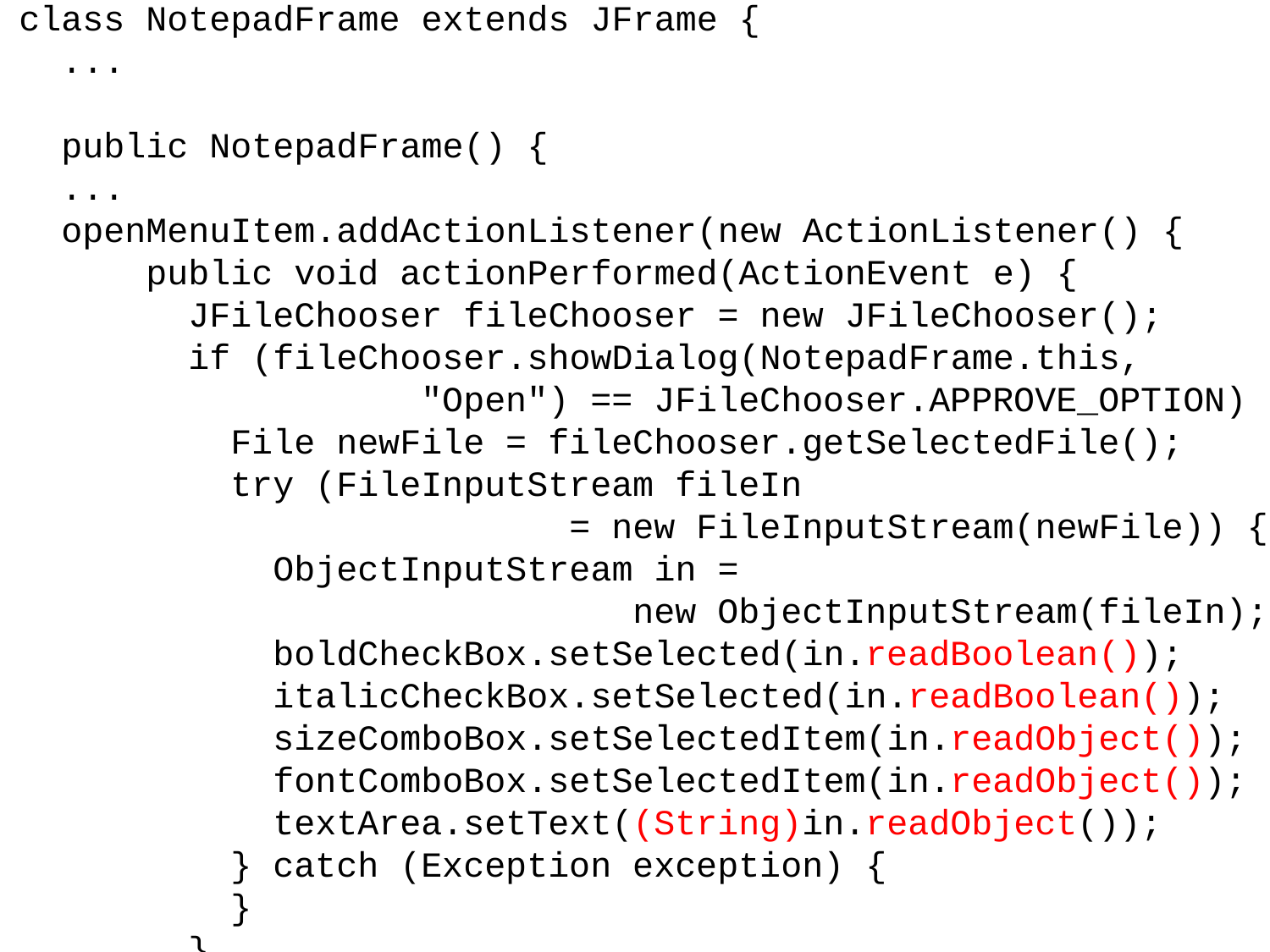

class NotepadFrame extends JFrame {
  ...

  public NotepadFrame() {
  ...
  openMenuItem.addActionListener(new ActionListener() {
      public void actionPerformed(ActionEvent e) {
        JFileChooser fileChooser = new JFileChooser();
        if (fileChooser.showDialog(NotepadFrame.this,
                   "Open") == JFileChooser.APPROVE_OPTION) {
          File newFile = fileChooser.getSelectedFile();
          try (FileInputStream fileIn
                          = new FileInputStream(newFile)) {
            ObjectInputStream in =
                             new ObjectInputStream(fileIn);
            boldCheckBox.setSelected(in.readBoolean());
            italicCheckBox.setSelected(in.readBoolean());
            sizeComboBox.setSelectedItem(in.readObject());
            fontComboBox.setSelectedItem(in.readObject());
            textArea.setText((String)in.readObject());
          } catch (Exception exception) {
          }
        }
      }
    });
   ...